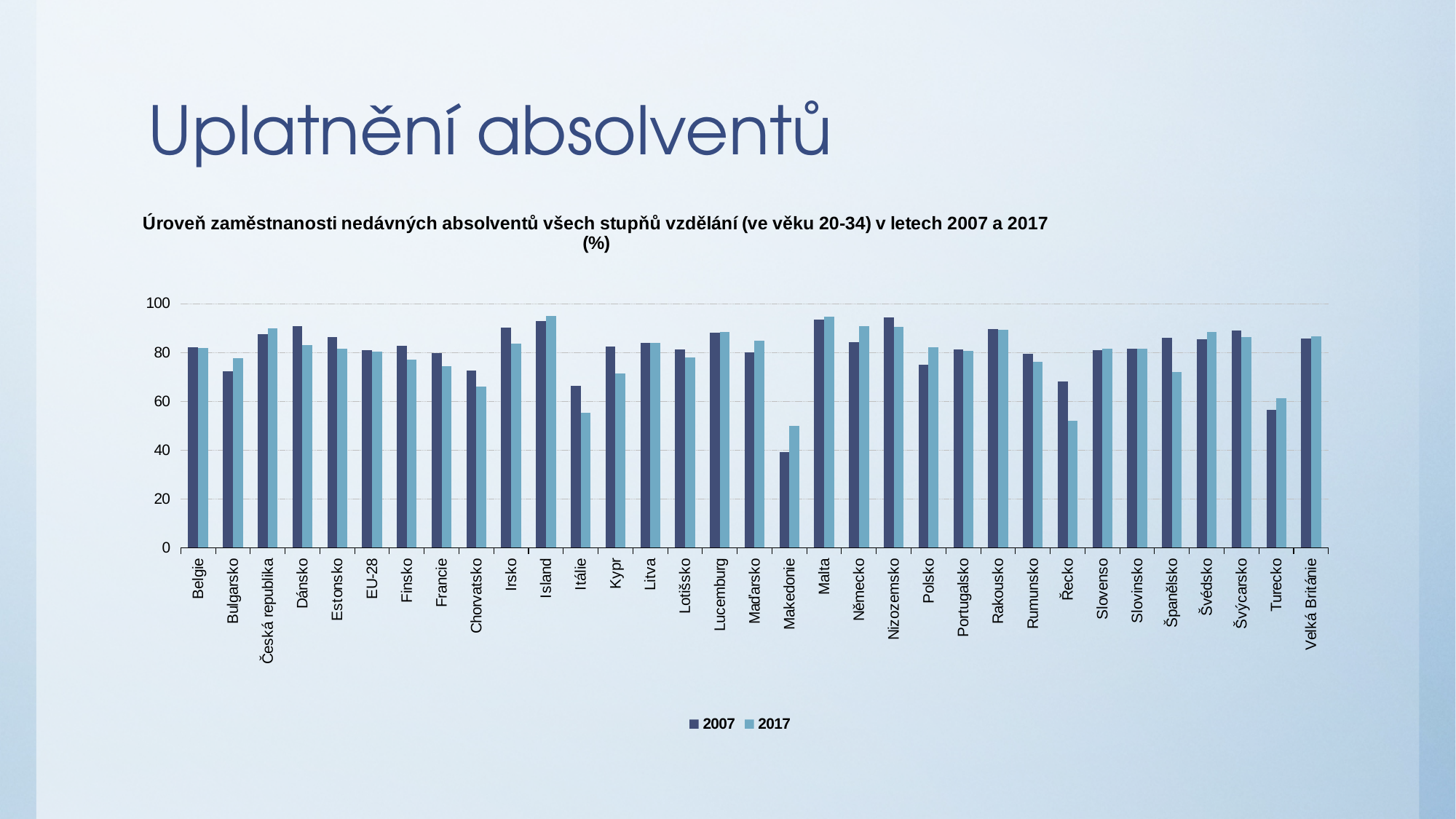

# Uplatnění absolventů

### Chart: Úroveň zaměstnanosti nedávných absolventů všech stupňů vzdělání (ve věku 20-34) v letech 2007 a 2017
(%)

| Category | 2007 | 2017 |
|---|---|---|
| Belgie | 82.1 | 81.9 |
| Bulgarsko | 72.3 | 77.7 |
| Česká republika | 87.6 | 89.9 |
| Dánsko | 90.9 | 82.9 |
| Estonsko | 86.4 | 81.5 |
| EU-28 | 80.9 | 80.2 |
| Finsko | 82.8 | 77.0 |
| Francie | 79.7 | 74.4 |
| Chorvatsko | 72.7 | 65.9 |
| Irsko | 90.2 | 83.6 |
| Island | 92.9 | 94.8 |
| Itálie | 66.2 | 55.2 |
| Kypr | 82.3 | 71.5 |
| Litva | 83.9 | 83.9 |
| Lotišsko | 81.3 | 78.0 |
| Lucemburg | 88.0 | 88.5 |
| Maďarsko | 80.0 | 84.7 |
| Makedonie | 39.1 | 50.0 |
| Malta | 93.4 | 94.5 |
| Německo | 84.2 | 90.9 |
| Nizozemsko | 94.4 | 90.4 |
| Polsko | 74.8 | 82.1 |
| Portugalsko | 81.2 | 80.7 |
| Rakousko | 89.7 | 89.4 |
| Rumunsko | 79.3 | 76.0 |
| Řecko | 68.0 | 52.0 |
| Slovenso | 81.0 | 81.5 |
| Slovinsko | 81.6 | 81.6 |
| Španělsko | 86.0 | 71.9 |
| Švédsko | 85.3 | 88.3 |
| Švýcarsko | 89.0 | 86.2 |
| Turecko | 56.6 | 61.2 |
| Velká Británie | 85.7 | 86.6 |